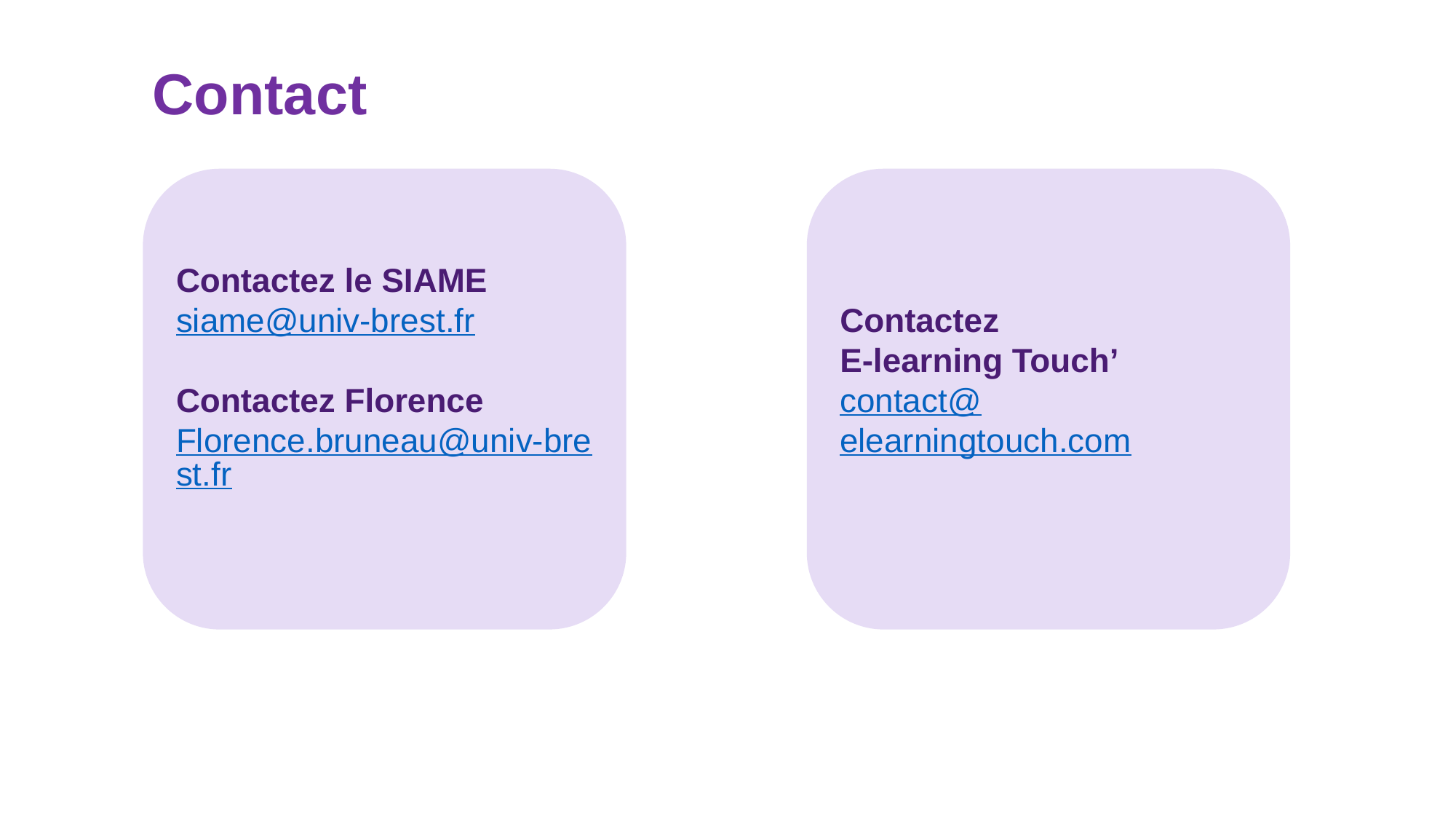

Contact
Contactez le SIAME
siame@univ-brest.fr

Contactez Florence
Florence.bruneau@univ-brest.fr

Contactez
E-learning Touch’
contact@elearningtouch.com